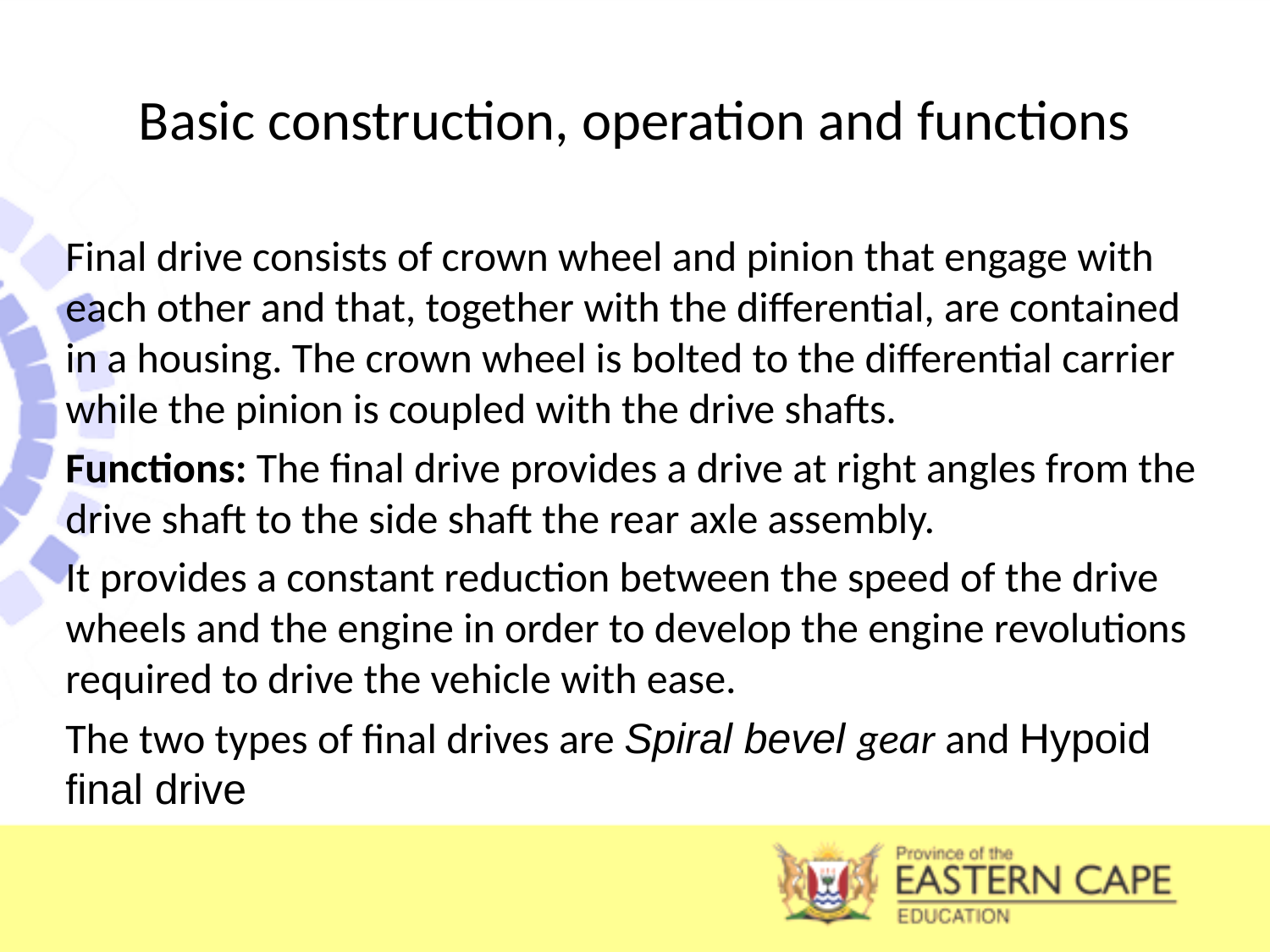

# Basic construction, operation and functions
Final drive consists of crown wheel and pinion that engage with each other and that, together with the differential, are contained in a housing. The crown wheel is bolted to the differential carrier while the pinion is coupled with the drive shafts.
Functions: The final drive provides a drive at right angles from the drive shaft to the side shaft the rear axle assembly.
It provides a constant reduction between the speed of the drive wheels and the engine in order to develop the engine revolutions required to drive the vehicle with ease.
The two types of final drives are Spiral bevel gear and Hypoid final drive